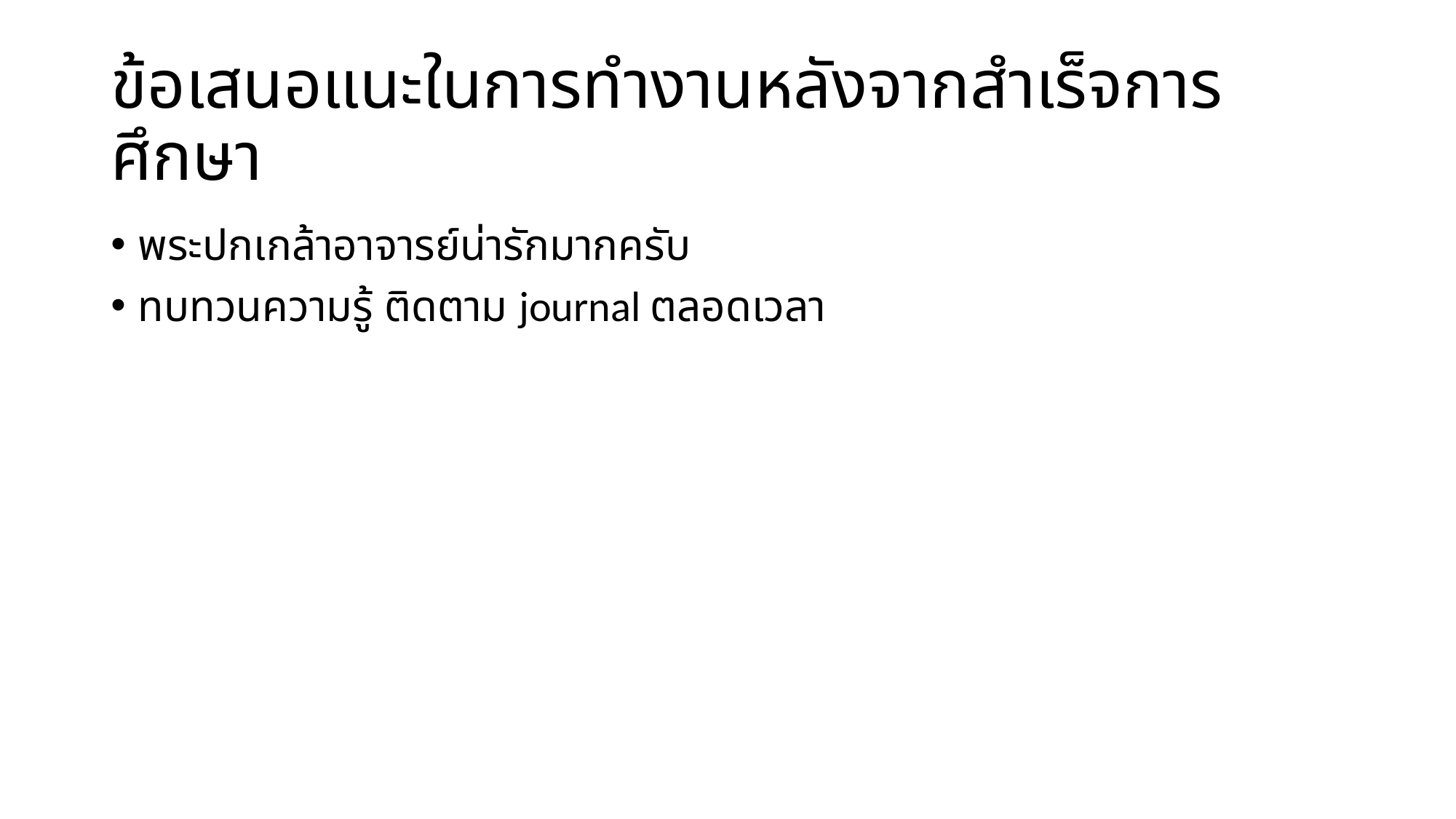

# ข้อเสนอแนะในการทำงานหลังจากสำเร็จการศึกษา
พระปกเกล้าอาจารย์น่ารักมากครับ
ทบทวนความรู้ ติดตาม journal ตลอดเวลา